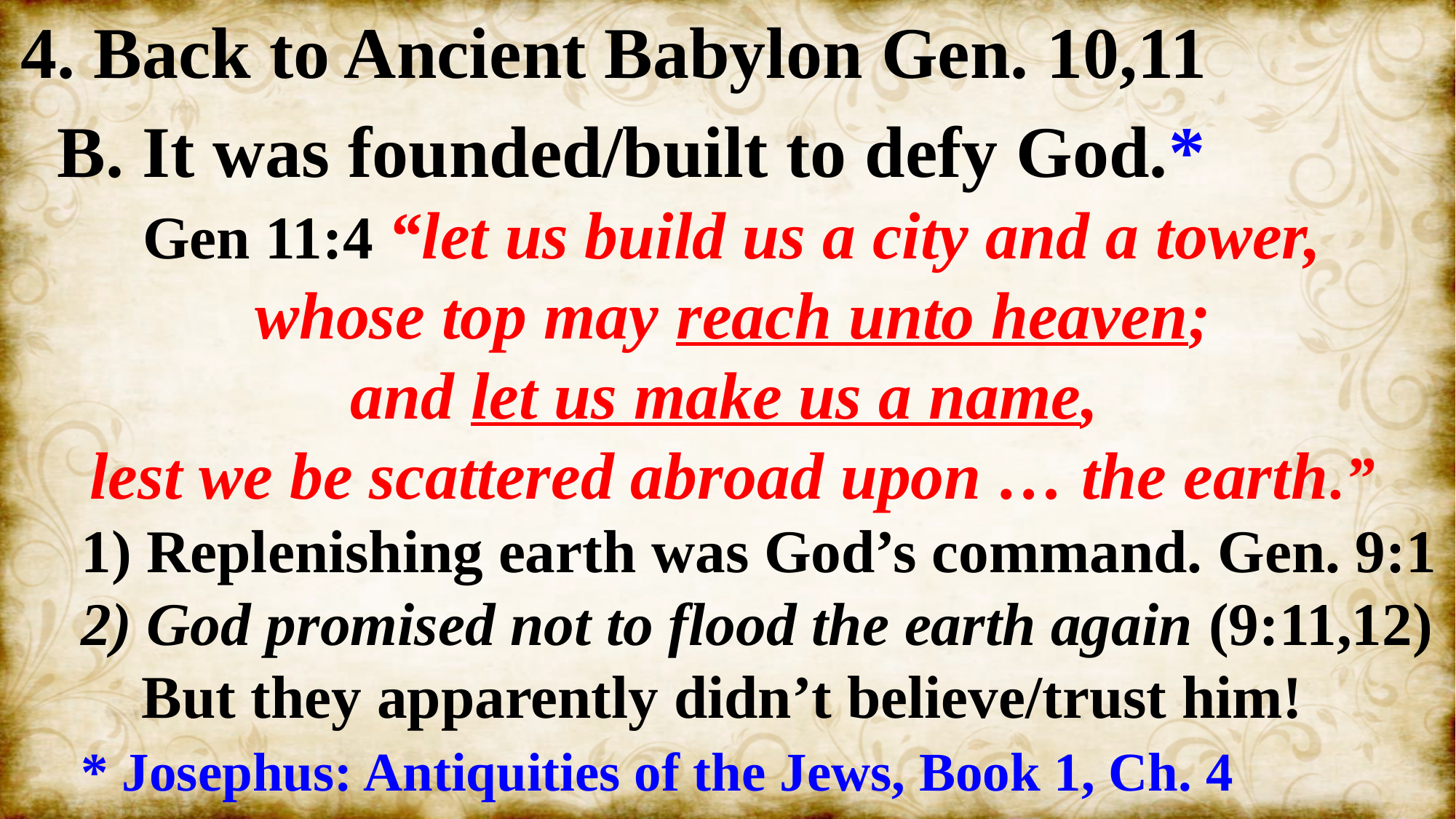

4. Back to Ancient Babylon Gen. 10,11
  B. It was founded/built to defy God.*
Gen 11:4 “let us build us a city and a tower,
 whose top may reach unto heaven;
and let us make us a name,
lest we be scattered abroad upon … the earth.”
    1) Replenishing earth was God’s command. Gen. 9:1
    2) God promised not to flood the earth again (9:11,12)
        But they apparently didn’t believe/trust him!
    * Josephus: Antiquities of the Jews, Book 1, Ch. 4